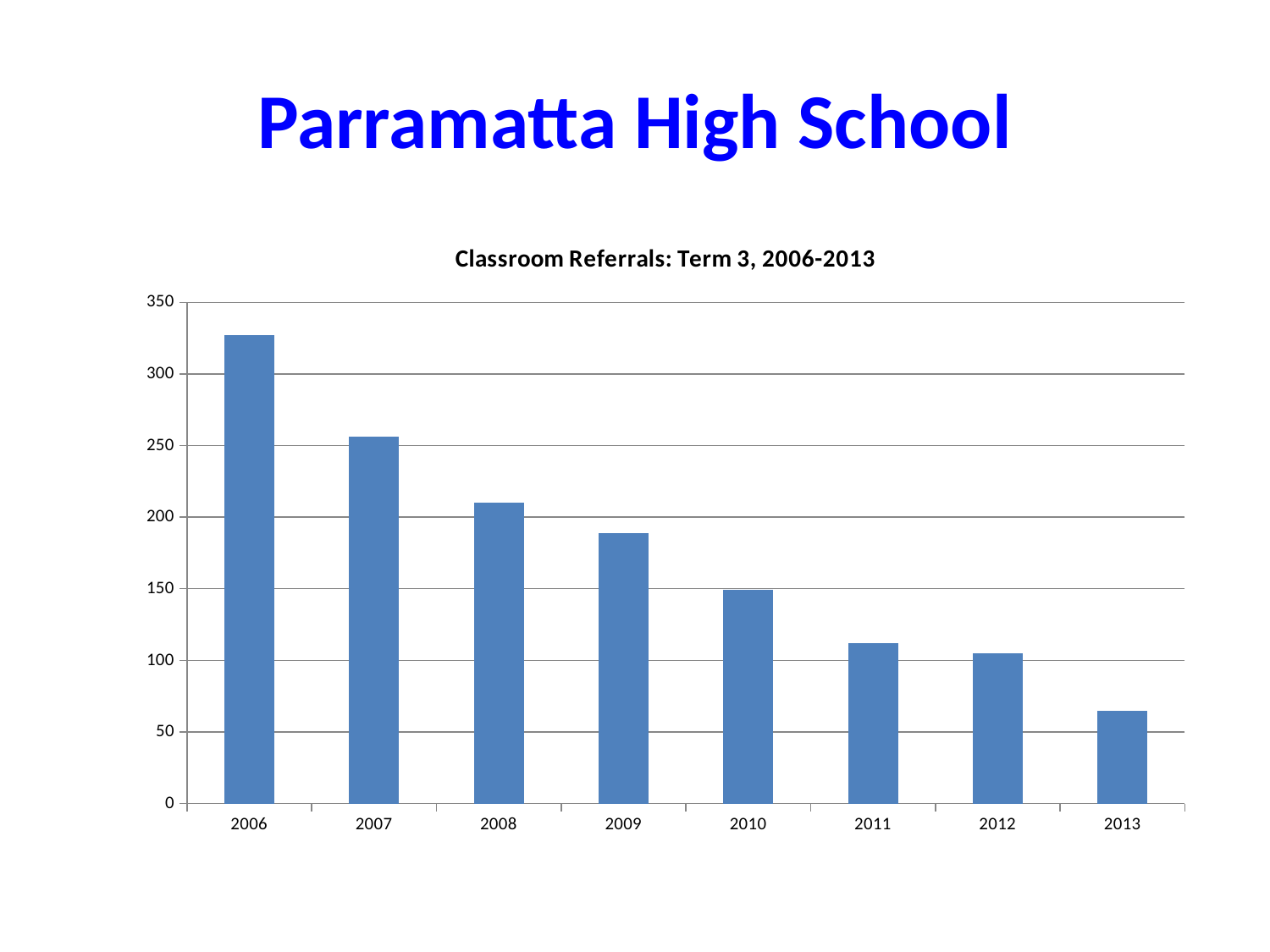

# Parramatta High School

### Chart: Classroom Referrals: Term 3, 2006-2013

| Category | Term 3 |
|---|---|
| 2006.0 | 327.0 |
| 2007.0 | 256.0 |
| 2008.0 | 210.0 |
| 2009.0 | 189.0 |
| 2010.0 | 149.0 |
| 2011.0 | 112.0 |
| 2012.0 | 105.0 |
| 2013.0 | 65.0 |